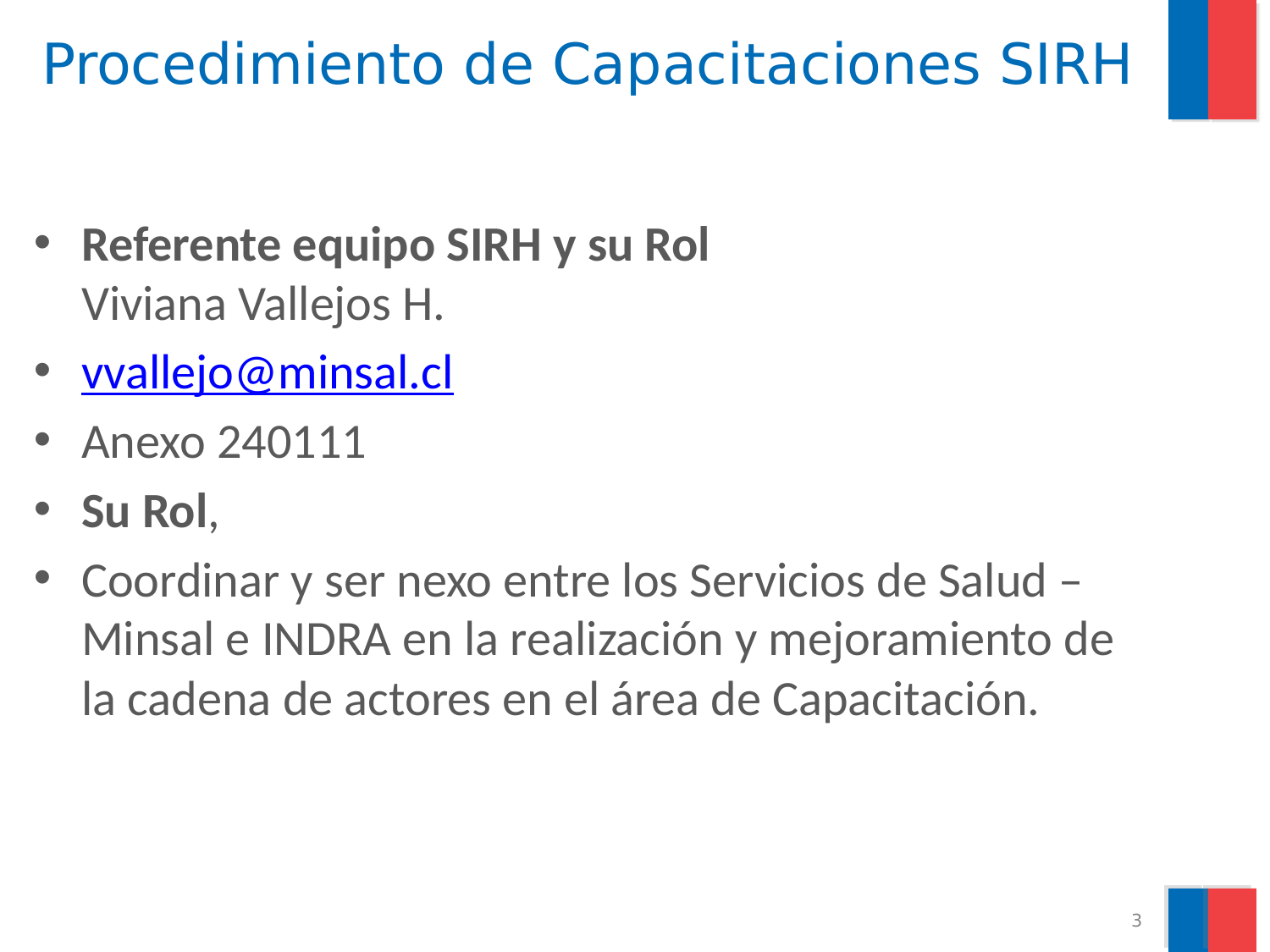

# Procedimiento de Capacitaciones SIRH
Referente equipo SIRH y su Rol
Viviana Vallejos H.
vvallejo@minsal.cl
Anexo 240111
Su Rol,
Coordinar y ser nexo entre los Servicios de Salud – Minsal e INDRA en la realización y mejoramiento de la cadena de actores en el área de Capacitación.

3